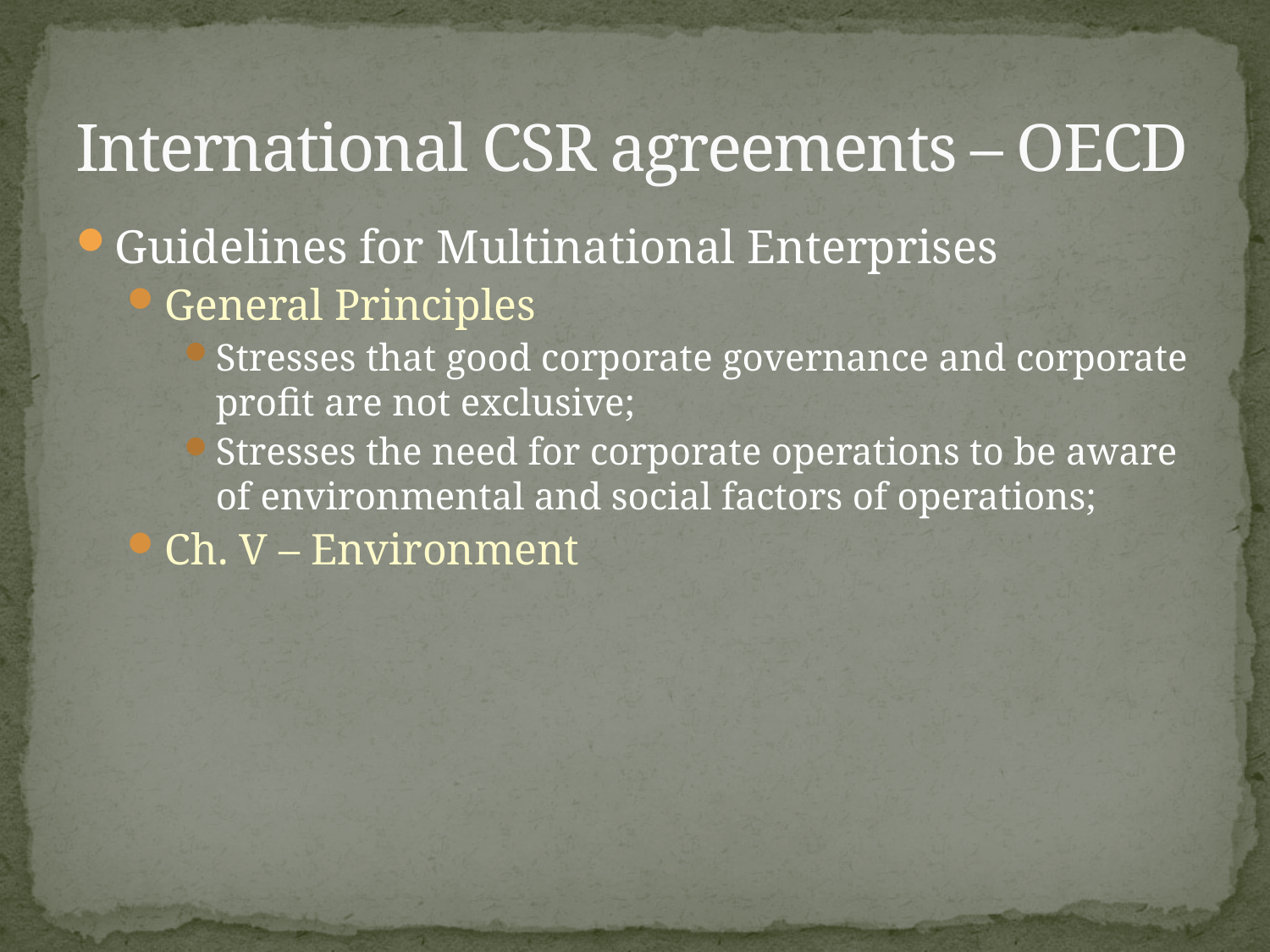

# International CSR agreements – OECD
Guidelines for Multinational Enterprises
General Principles
Stresses that good corporate governance and corporate profit are not exclusive;
Stresses the need for corporate operations to be aware of environmental and social factors of operations;
Ch. V – Environment